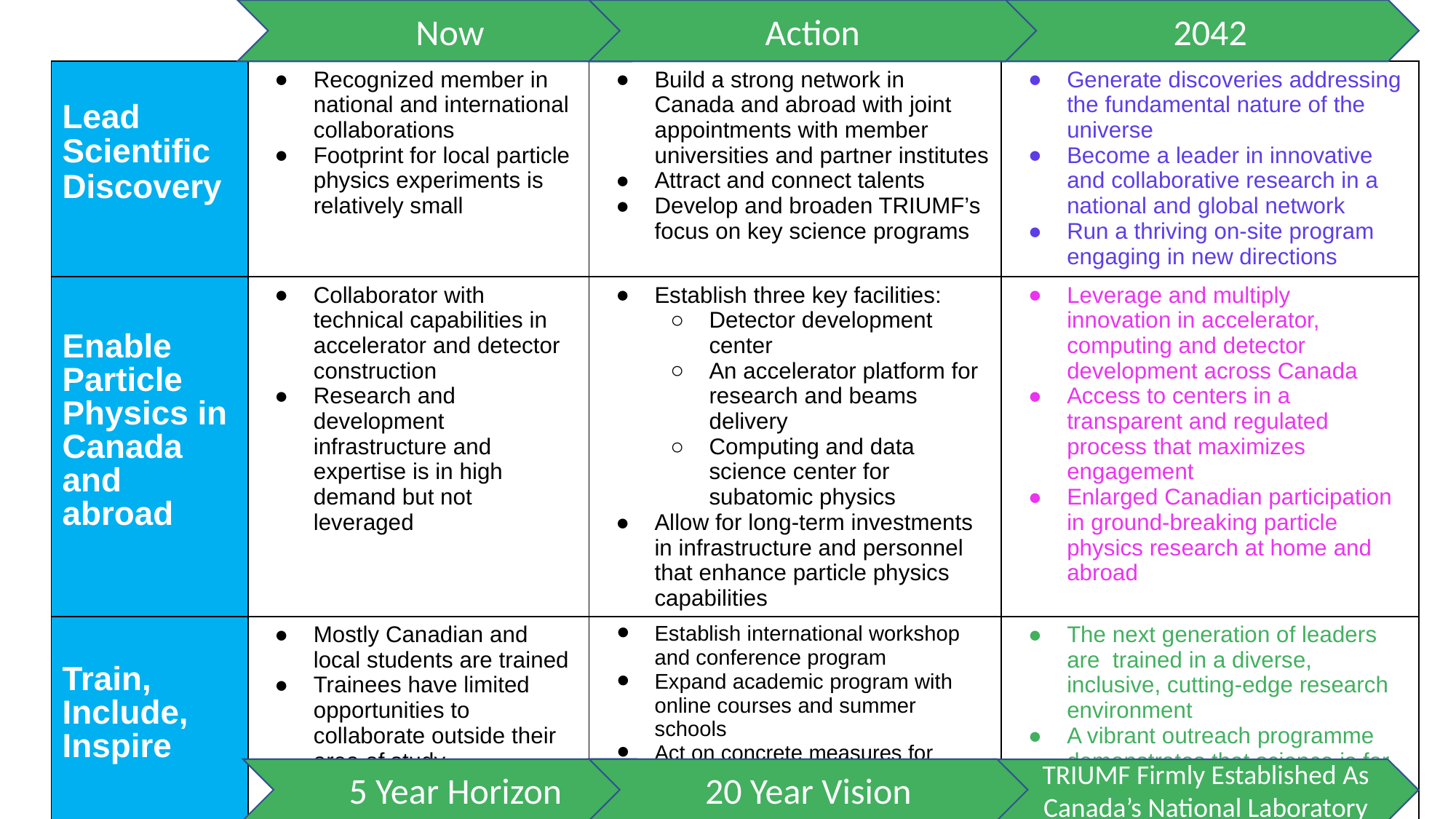

Now
Action
2042
| Lead Scientific Discovery | Recognized member in national and international collaborations Footprint for local particle physics experiments is relatively small | Build a strong network in Canada and abroad with joint appointments with member universities and partner institutes Attract and connect talents Develop and broaden TRIUMF’s focus on key science programs | Generate discoveries addressing the fundamental nature of the universe Become a leader in innovative and collaborative research in a national and global network Run a thriving on-site program engaging in new directions |
| --- | --- | --- | --- |
| Enable Particle Physics in Canada and abroad | Collaborator with technical capabilities in accelerator and detector construction Research and development infrastructure and expertise is in high demand but not leveraged | Establish three key facilities: Detector development center An accelerator platform for research and beams delivery Computing and data science center for subatomic physics Allow for long-term investments in infrastructure and personnel that enhance particle physics capabilities | Leverage and multiply innovation in accelerator, computing and detector development across Canada Access to centers in a transparent and regulated process that maximizes engagement Enlarged Canadian participation in ground-breaking particle physics research at home and abroad |
| Train, Include, Inspire | Mostly Canadian and local students are trained Trainees have limited opportunities to collaborate outside their area of study Limited reach of general outreach program | Establish international workshop and conference program Expand academic program with online courses and summer schools Act on concrete measures for equity, diversity, and inclusion Expand communications and outreach with partners | The next generation of leaders are trained in a diverse, inclusive, cutting-edge research environment A vibrant outreach programme demonstrates that science is for everyone |
5 Year Horizon
3
20 Year Vision
TRIUMF Firmly Established As
Canada’s National Laboratory